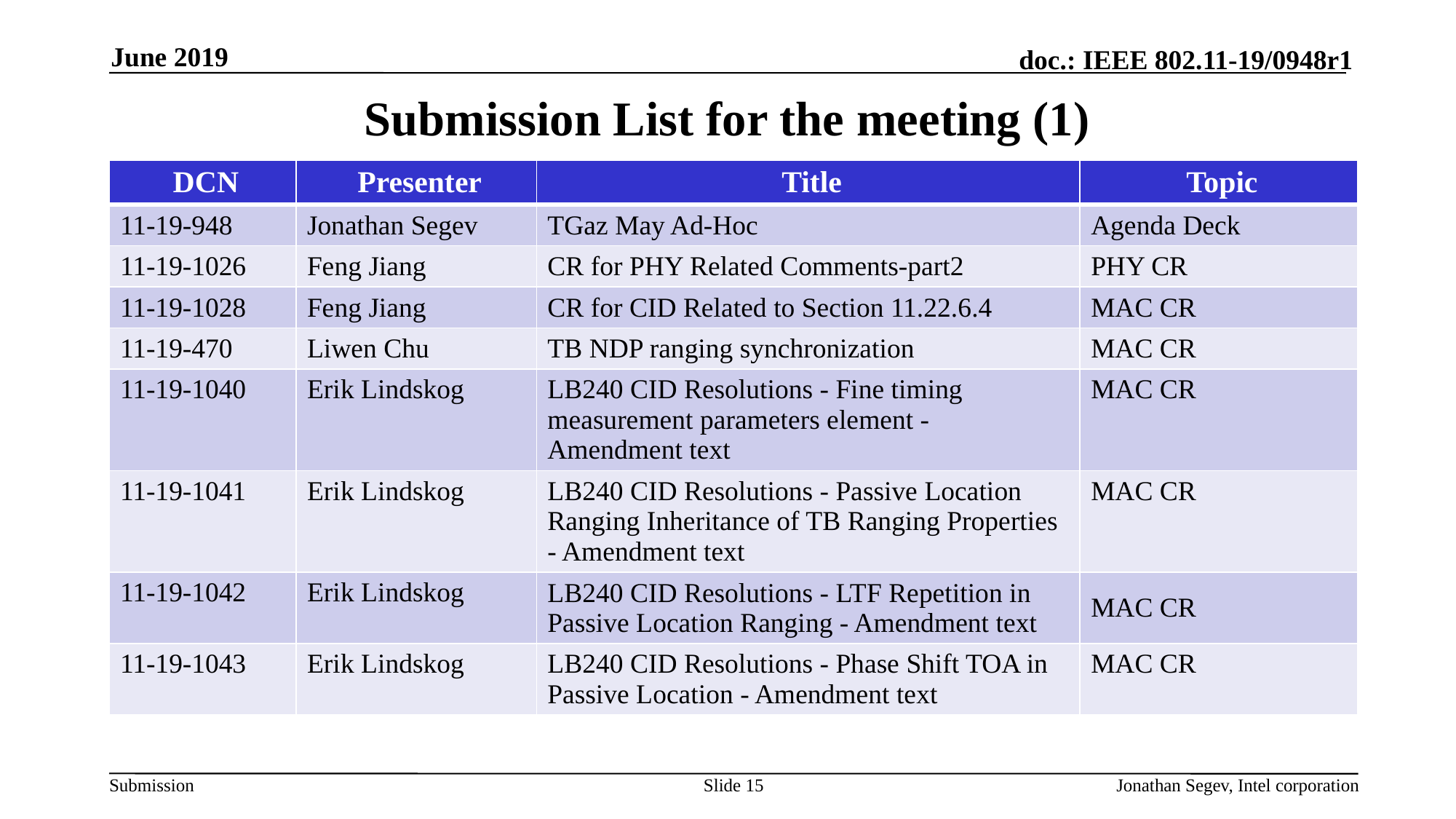

June 2019
# Submission List for the meeting (1)
| DCN | Presenter | Title | Topic |
| --- | --- | --- | --- |
| 11-19-948 | Jonathan Segev | TGaz May Ad-Hoc | Agenda Deck |
| 11-19-1026 | Feng Jiang | CR for PHY Related Comments-part2 | PHY CR |
| 11-19-1028 | Feng Jiang | CR for CID Related to Section 11.22.6.4 | MAC CR |
| 11-19-470 | Liwen Chu | TB NDP ranging synchronization | MAC CR |
| 11-19-1040 | Erik Lindskog | LB240 CID Resolutions - Fine timing measurement parameters element - Amendment text | MAC CR |
| 11-19-1041 | Erik Lindskog | LB240 CID Resolutions - Passive Location Ranging Inheritance of TB Ranging Properties - Amendment text | MAC CR |
| 11-19-1042 | Erik Lindskog | LB240 CID Resolutions - LTF Repetition in Passive Location Ranging - Amendment text | MAC CR |
| 11-19-1043 | Erik Lindskog | LB240 CID Resolutions - Phase Shift TOA in Passive Location - Amendment text | MAC CR |
Slide 15
Jonathan Segev, Intel corporation